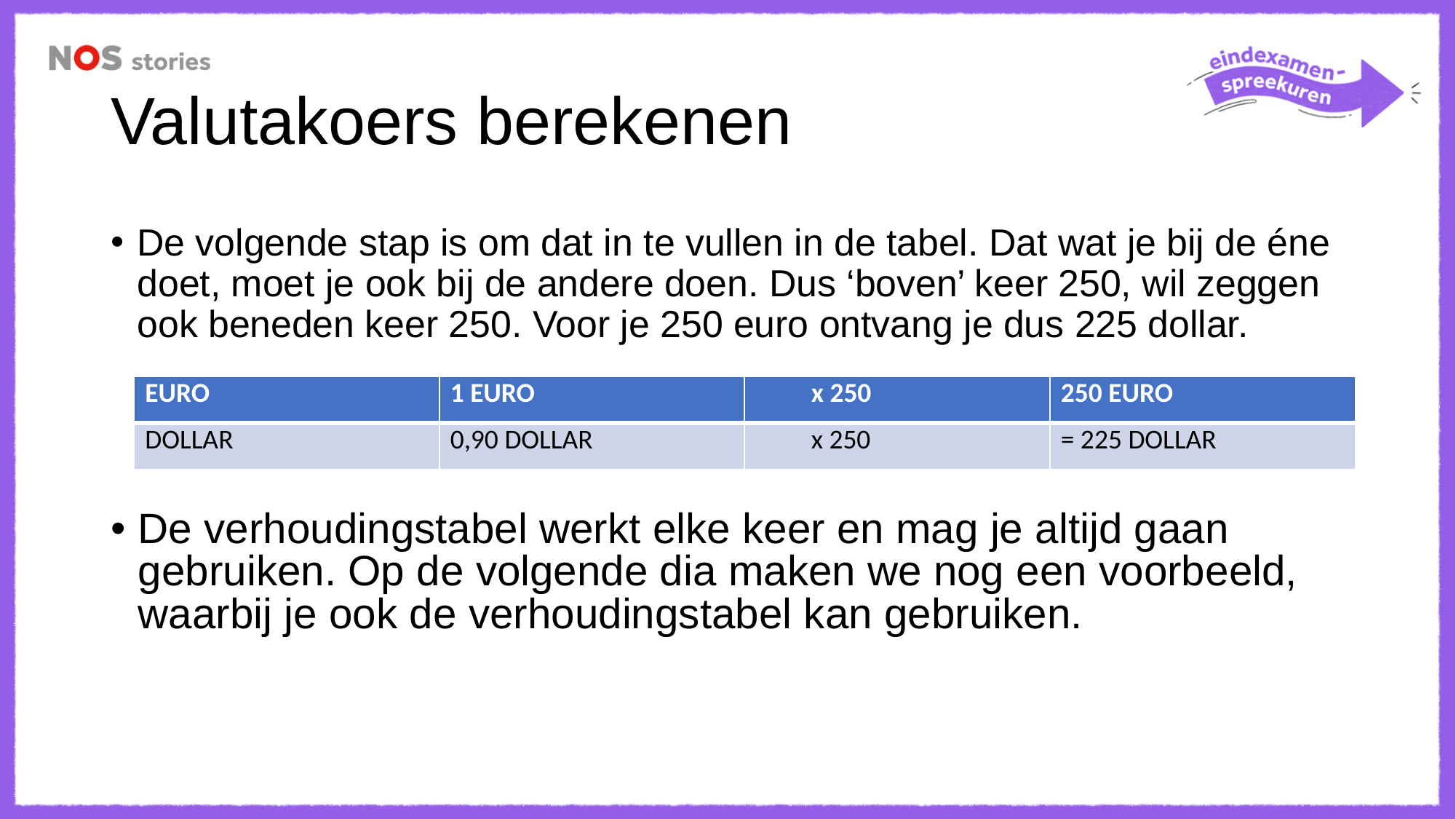

# Valutakoers berekenen
De volgende stap is om dat in te vullen in de tabel. Dat wat je bij de éne doet, moet je ook bij de andere doen. Dus ‘boven’ keer 250, wil zeggen ook beneden keer 250. Voor je 250 euro ontvang je dus 225 dollar.
| EURO | 1 EURO | x 250 | 250 EURO |
| --- | --- | --- | --- |
| DOLLAR | 0,90 DOLLAR | x 250 | = 225 DOLLAR |
De verhoudingstabel werkt elke keer en mag je altijd gaan gebruiken. Op de volgende dia maken we nog een voorbeeld, waarbij je ook de verhoudingstabel kan gebruiken.